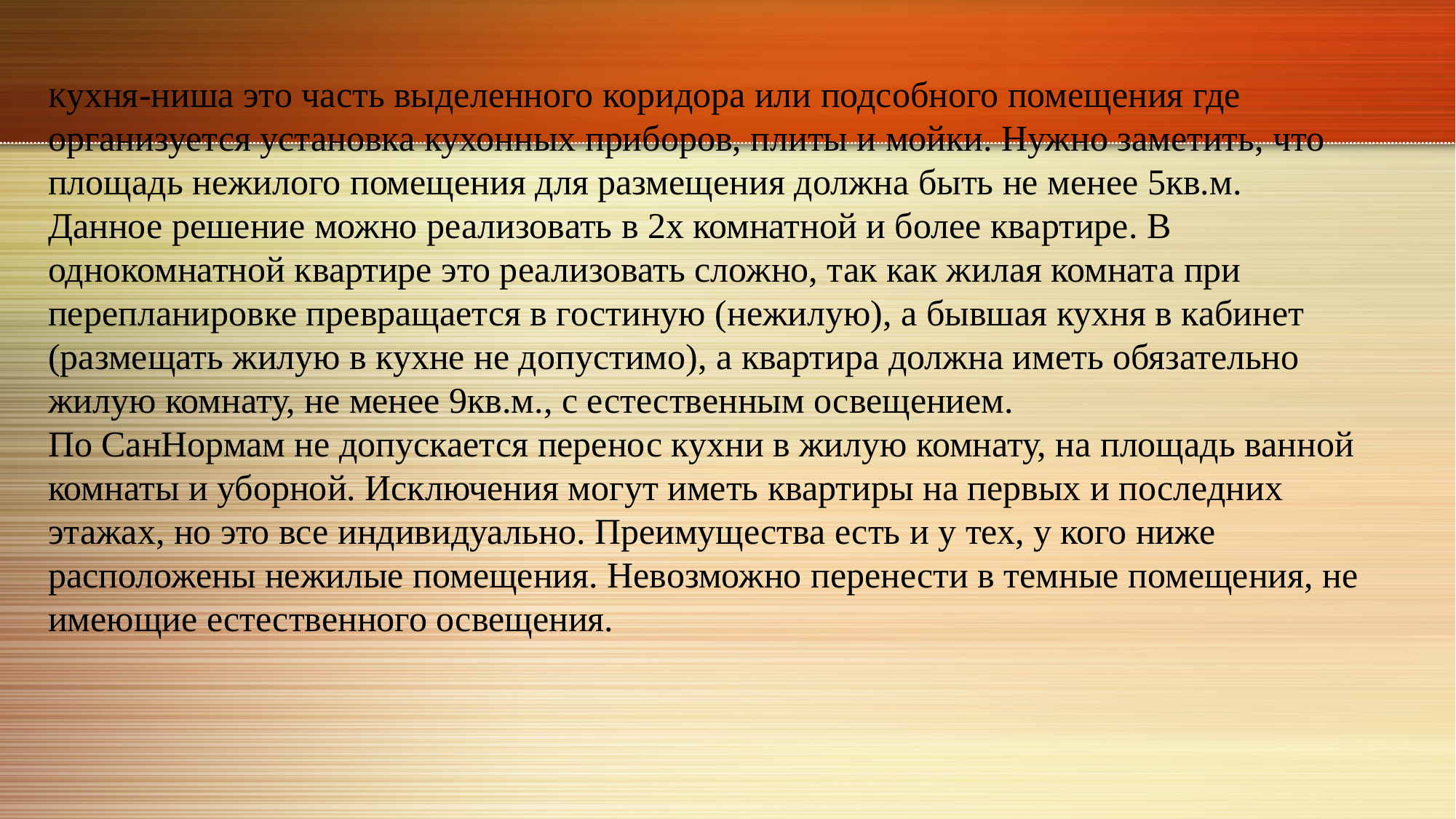

Кухня-ниша это часть выделенного коридора или подсобного помещения где организуется установка кухонных приборов, плиты и мойки. Нужно заметить, что площадь нежилого помещения для размещения должна быть не менее 5кв.м.
Данное решение можно реализовать в 2х комнатной и более квартире. В однокомнатной квартире это реализовать сложно, так как жилая комната при перепланировке превращается в гостиную (нежилую), а бывшая кухня в кабинет (размещать жилую в кухне не допустимо), а квартира должна иметь обязательно жилую комнату, не менее 9кв.м., с естественным освещением.
По СанНормам не допускается перенос кухни в жилую комнату, на площадь ванной комнаты и уборной. Исключения могут иметь квартиры на первых и последних этажах, но это все индивидуально. Преимущества есть и у тех, у кого ниже расположены нежилые помещения. Невозможно перенести в темные помещения, не имеющие естественного освещения.